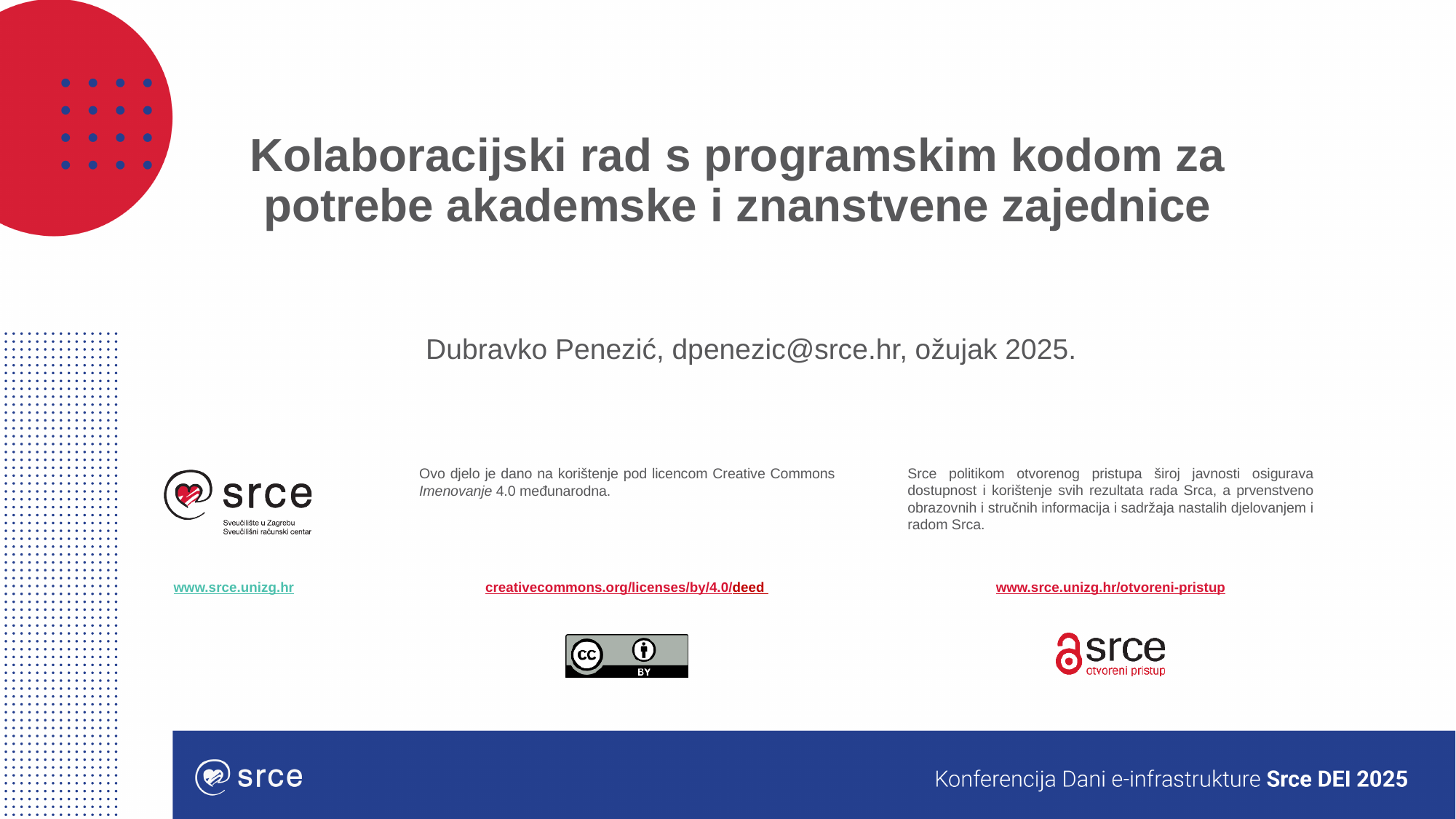

# Kolaboracijski rad s programskim kodom za potrebe akademske i znanstvene zajednice
Dubravko Penezić, dpenezic@srce.hr, ožujak 2025.